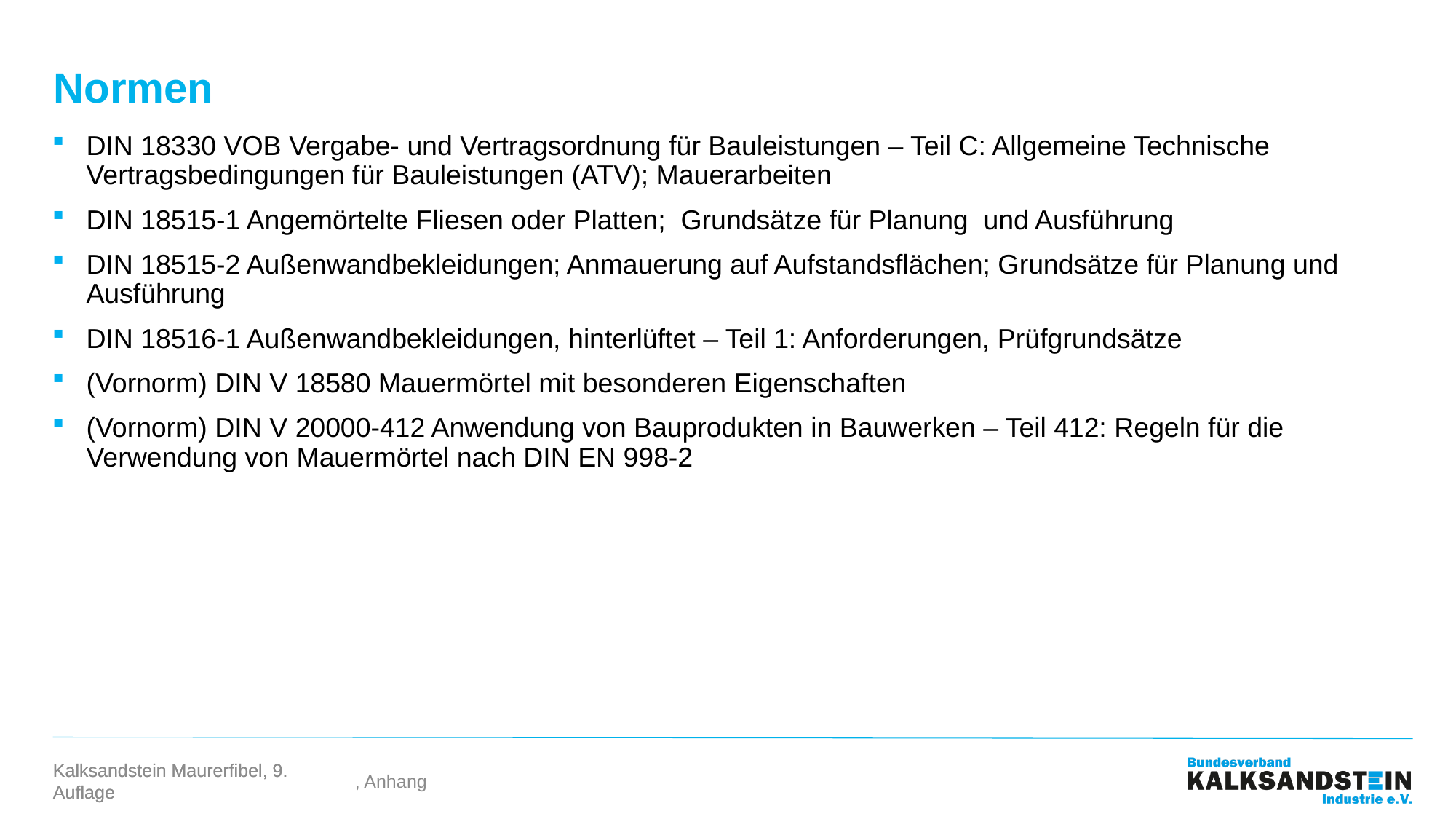

# Normen
DIN 18330 VOB Vergabe- und Vertragsordnung für Bauleistungen – Teil C: Allgemeine Technische Vertragsbedingungen für Bauleistungen (ATV); Mauerarbeiten
DIN 18515-1 Angemörtelte Fliesen oder Platten;  Grundsätze für Planung  und Ausführung
DIN 18515-2 Außenwandbekleidungen; Anmauerung auf Aufstandsflächen; Grundsätze für Planung und Ausführung
DIN 18516-1 Außenwandbekleidungen, hinterlüftet – Teil 1: Anforderungen, Prüfgrundsätze
(Vornorm) DIN V 18580 Mauermörtel mit besonderen Eigenschaften
(Vornorm) DIN V 20000-412 Anwendung von Bauprodukten in Bauwerken – Teil 412: Regeln für die Verwendung von Mauermörtel nach DIN EN 998-2
, Anhang